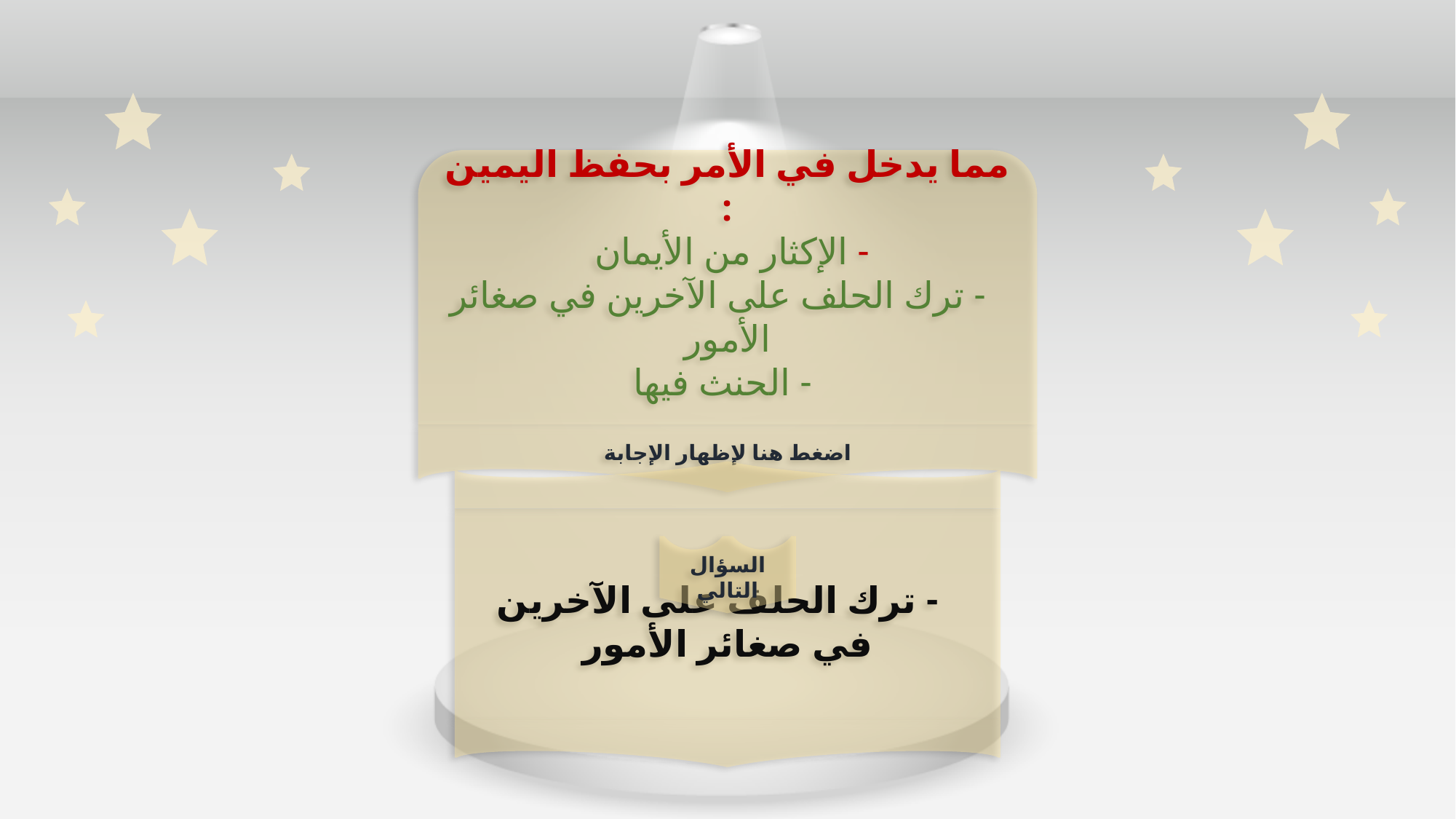

مما يدخل في الأمر بحفظ اليمين :
 - الإكثار من الأيمان
  - ترك الحلف على الآخرين في صغائر الأمور
 - الحنث فيها

اضغط هنا لإظهار الإجابة

  - ترك الحلف على الآخرين في صغائر الأمور

السؤال التالي